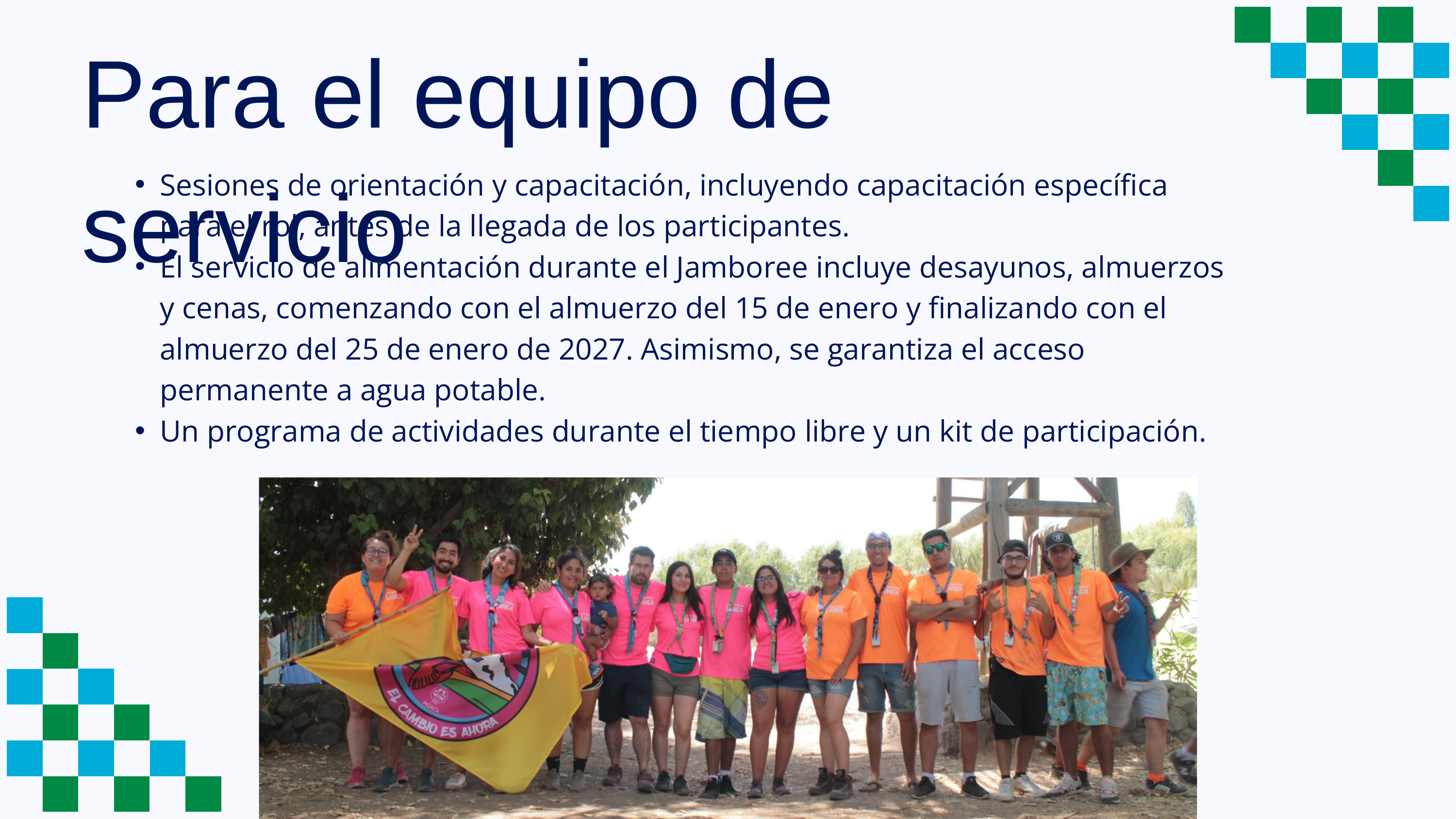

Para el equipo de servicio
Sesiones de orientación y capacitación, incluyendo capacitación específica para el rol, antes de la llegada de los participantes.
El servicio de alimentación durante el Jamboree incluye desayunos, almuerzos y cenas, comenzando con el almuerzo del 15 de enero y finalizando con el almuerzo del 25 de enero de 2027. Asimismo, se garantiza el acceso permanente a agua potable.
Un programa de actividades durante el tiempo libre y un kit de participación.